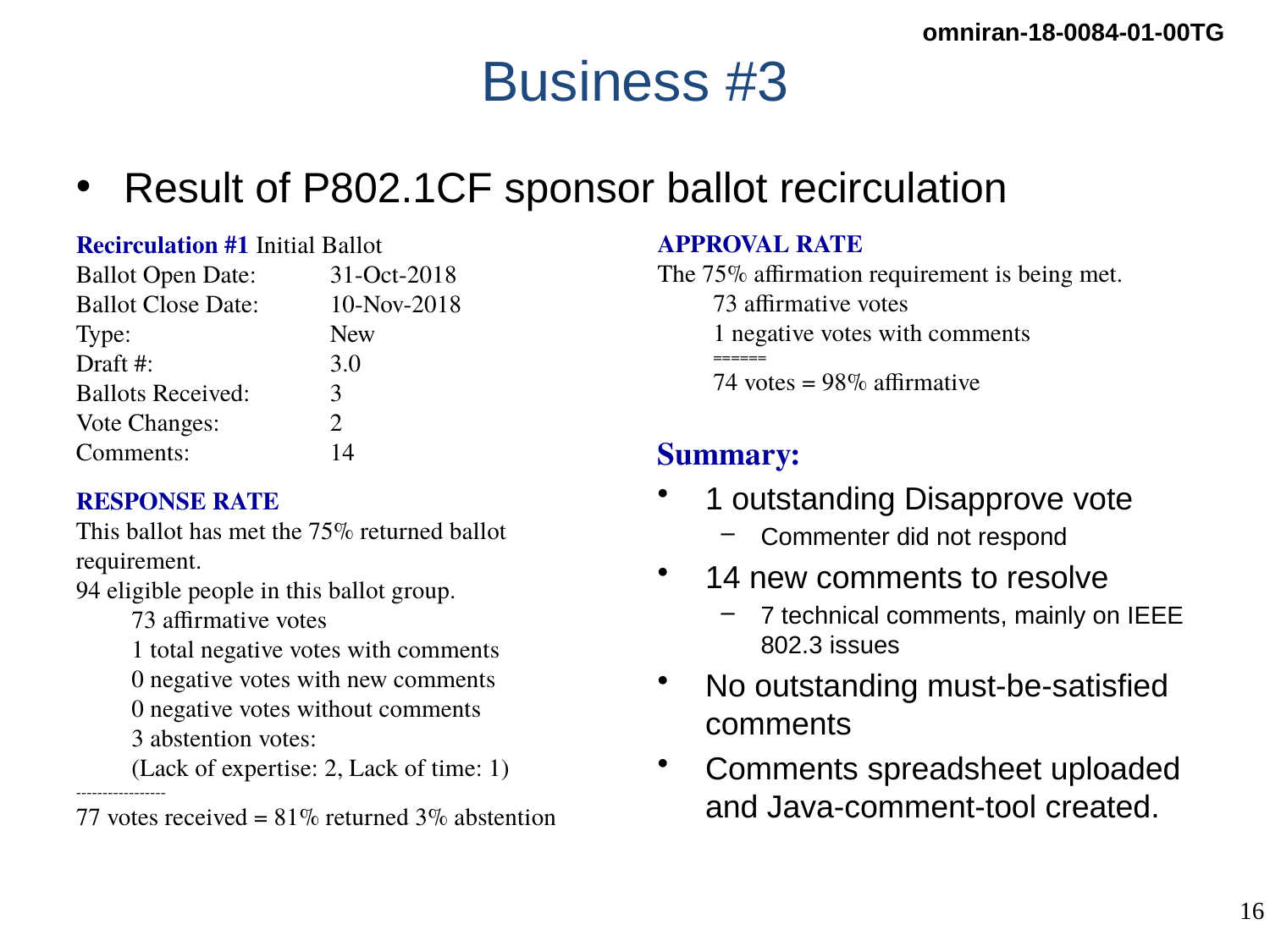

# Business #3
Result of P802.1CF sponsor ballot recirculation
Recirculation #1 Initial Ballot
Ballot Open Date: 	31-Oct-2018
Ballot Close Date: 	10-Nov-2018
Type: 		New
Draft #: 		3.0
Ballots Received: 	3
Vote Changes: 	2
Comments: 		14

RESPONSE RATE
This ballot has met the 75% returned ballot requirement.
94 eligible people in this ballot group.
73 affirmative votes
1 total negative votes with comments
0 negative votes with new comments
0 negative votes without comments
3 abstention votes:
(Lack of expertise: 2, Lack of time: 1)
-----------------
77 votes received = 81% returned 3% abstention
APPROVAL RATE
The 75% affirmation requirement is being met.
73 affirmative votes
1 negative votes with comments
======
74 votes = 98% affirmative

Summary:
1 outstanding Disapprove vote
Commenter did not respond
14 new comments to resolve
7 technical comments, mainly on IEEE 802.3 issues
No outstanding must-be-satisfied comments
Comments spreadsheet uploaded and Java-comment-tool created.